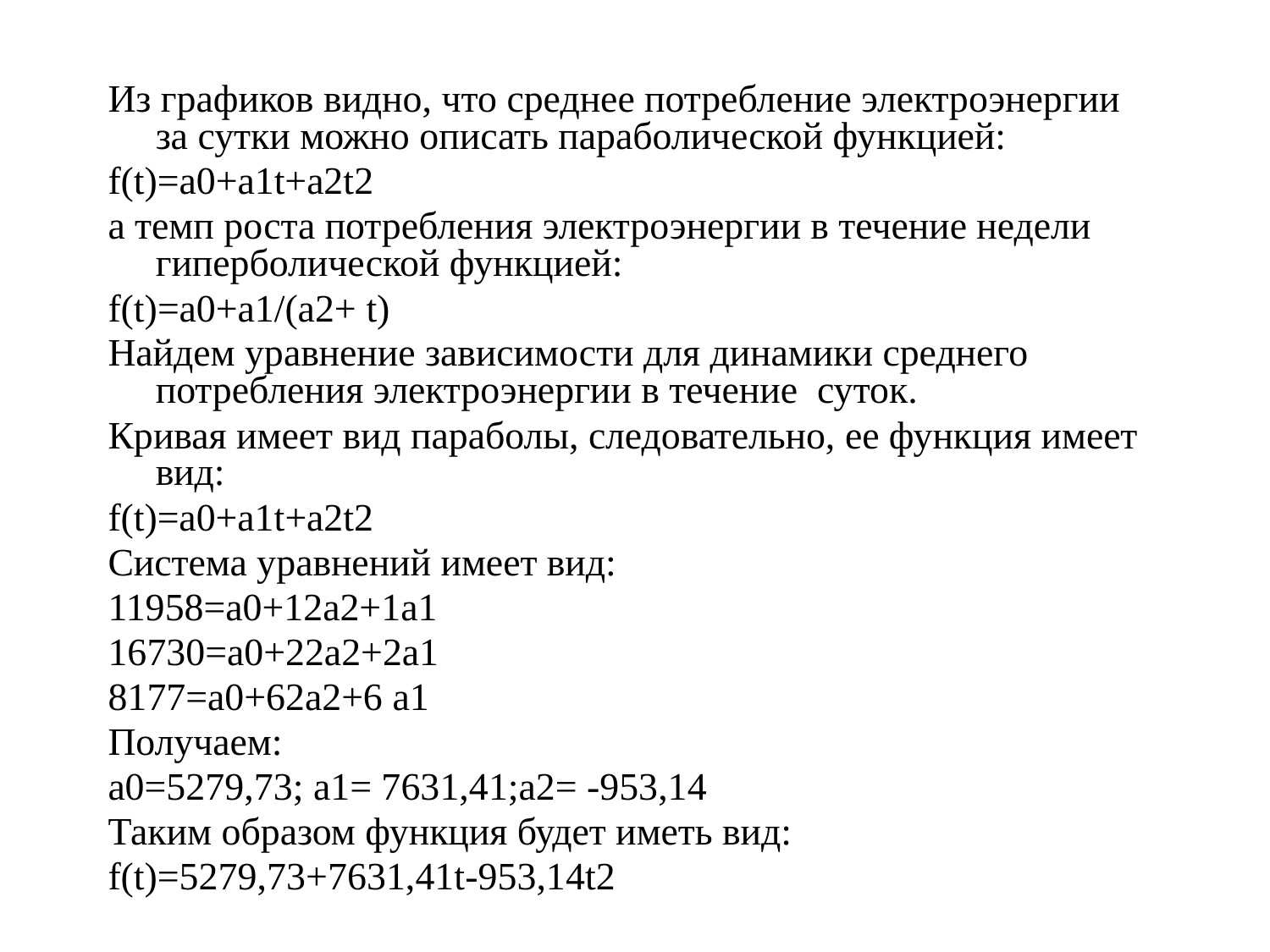

#
Из графиков видно, что среднее потребление электроэнергии за сутки можно описать параболической функцией:
f(t)=a0+a1t+a2t2
а темп роста потребления электроэнергии в течение недели гиперболической функцией:
f(t)=а0+а1/(а2+ t)
Найдем уравнение зависимости для динамики среднего потребления электроэнергии в течение  суток.
Кривая имеет вид параболы, следовательно, ее функция имеет вид:
f(t)=a0+a1t+a2t2
Система уравнений имеет вид:
11958=а0+12а2+1а1
16730=а0+22а2+2а1
8177=а0+62а2+6 а1
Получаем:
а0=5279,73; а1= 7631,41;а2= -953,14
Таким образом функция будет иметь вид:
f(t)=5279,73+7631,41t-953,14t2